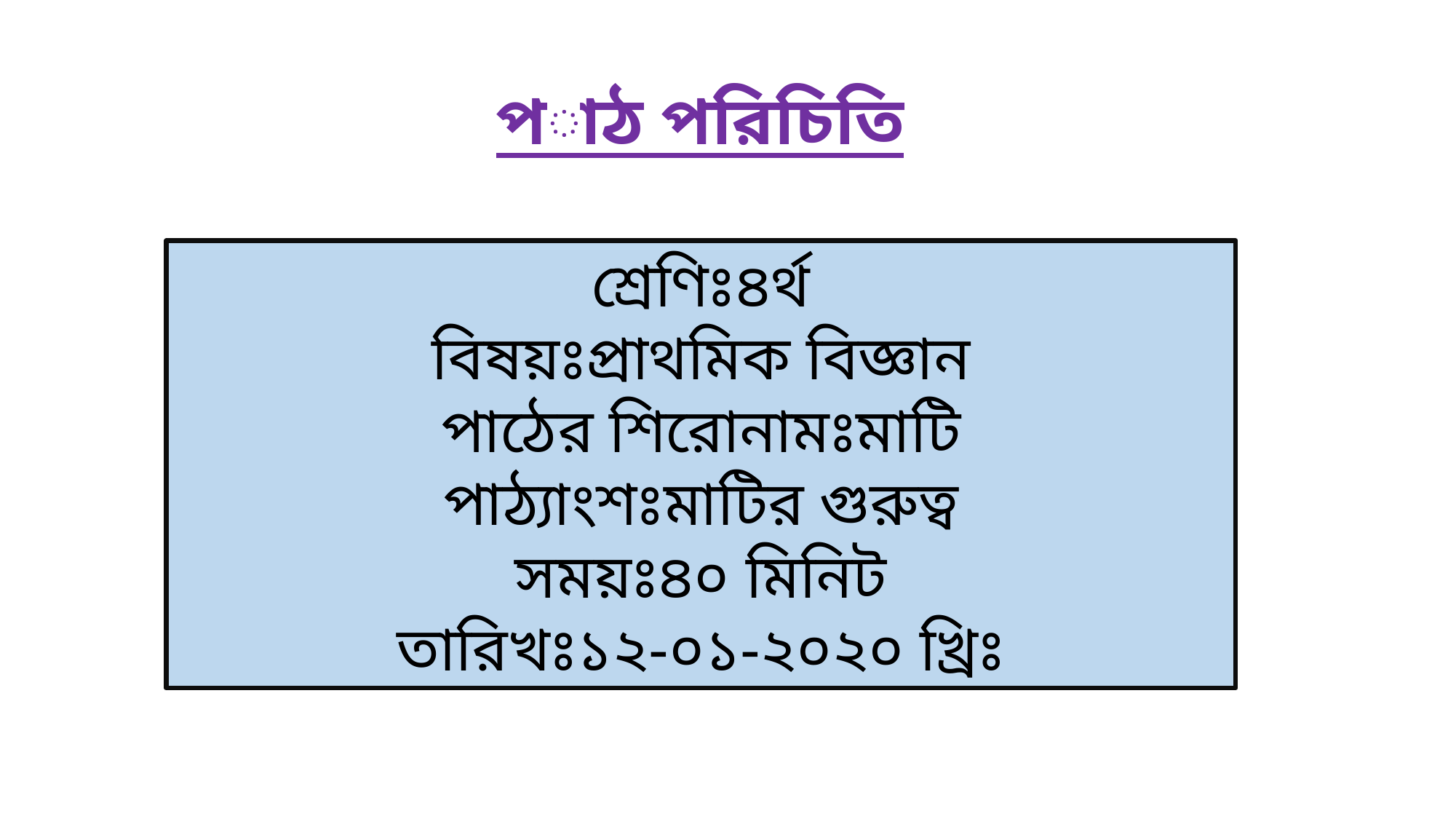

# পাঠ পরিচিতি
শ্রেণিঃ৪র্থ
বিষয়ঃপ্রাথমিক বিজ্ঞান
পাঠের শিরোনামঃমাটি
পাঠ্যাংশঃমাটির গুরুত্ব
সময়ঃ৪০ মিনিট
তারিখঃ১২-০১-২০২০ খ্রিঃ